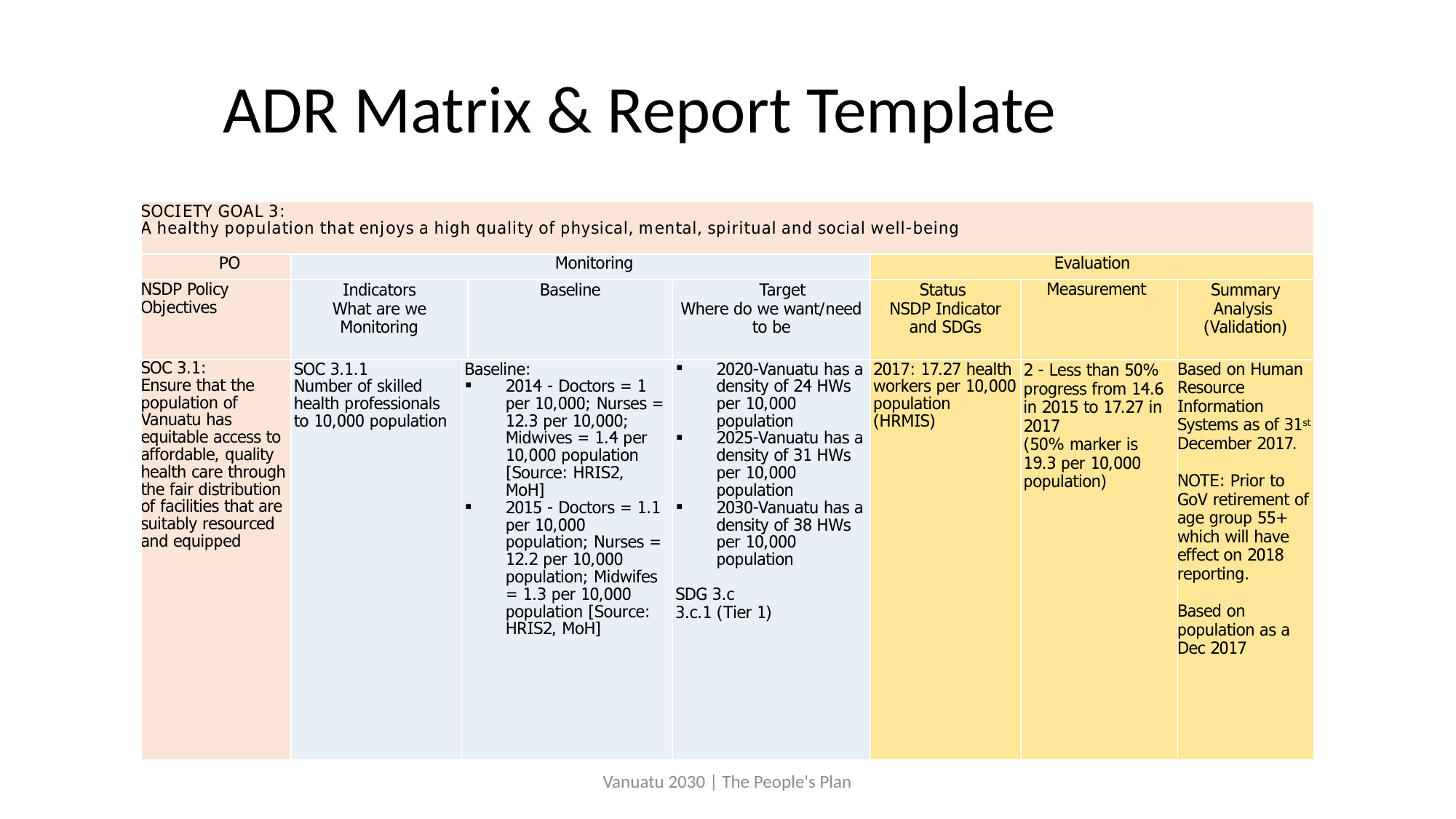

# ADR Matrix & Report Template
| SOCIETY GOAL 3: A healthy population that enjoys a high quality of physical, mental, spiritual and social well-being |  |  |  |  |  |  |  |
| --- | --- | --- | --- | --- | --- | --- | --- |
| PO | Monitoring |  |  |  | Evaluation |  |  |
| NSDP Policy Objectives | Indicators What are we Monitoring |  | Baseline | Target Where do we want/need to be | Status NSDP Indicator and SDGs | Measurement | Summary Analysis (Validation) |
| SOC 3.1: Ensure that the population of Vanuatu has equitable access to affordable, quality health care through the fair distribution of facilities that are suitably resourced and equipped | SOC 3.1.1 Number of skilled health professionals to 10,000 population | Baseline: 2014 - Doctors = 1 per 10,000; Nurses = 12.3 per 10,000; Midwives = 1.4 per 10,000 population [Source: HRIS2, MoH] 2015 - Doctors = 1.1 per 10,000 population; Nurses = 12.2 per 10,000 population; Midwifes = 1.3 per 10,000 population [Source: HRIS2, MoH] |  | 2020-Vanuatu has a density of 24 HWs per 10,000 population 2025-Vanuatu has a density of 31 HWs per 10,000 population 2030-Vanuatu has a density of 38 HWs per 10,000 population   SDG 3.c 3.c.1 (Tier 1) | 2017: 17.27 health workers per 10,000 population (HRMIS) | 2 - Less than 50% progress from 14.6 in 2015 to 17.27 in 2017 (50% marker is 19.3 per 10,000 population) | Based on Human Resource Information Systems as of 31st December 2017.   NOTE: Prior to GoV retirement of age group 55+ which will have effect on 2018 reporting.   Based on population as a Dec 2017 |
Vanuatu 2030 | The People's Plan